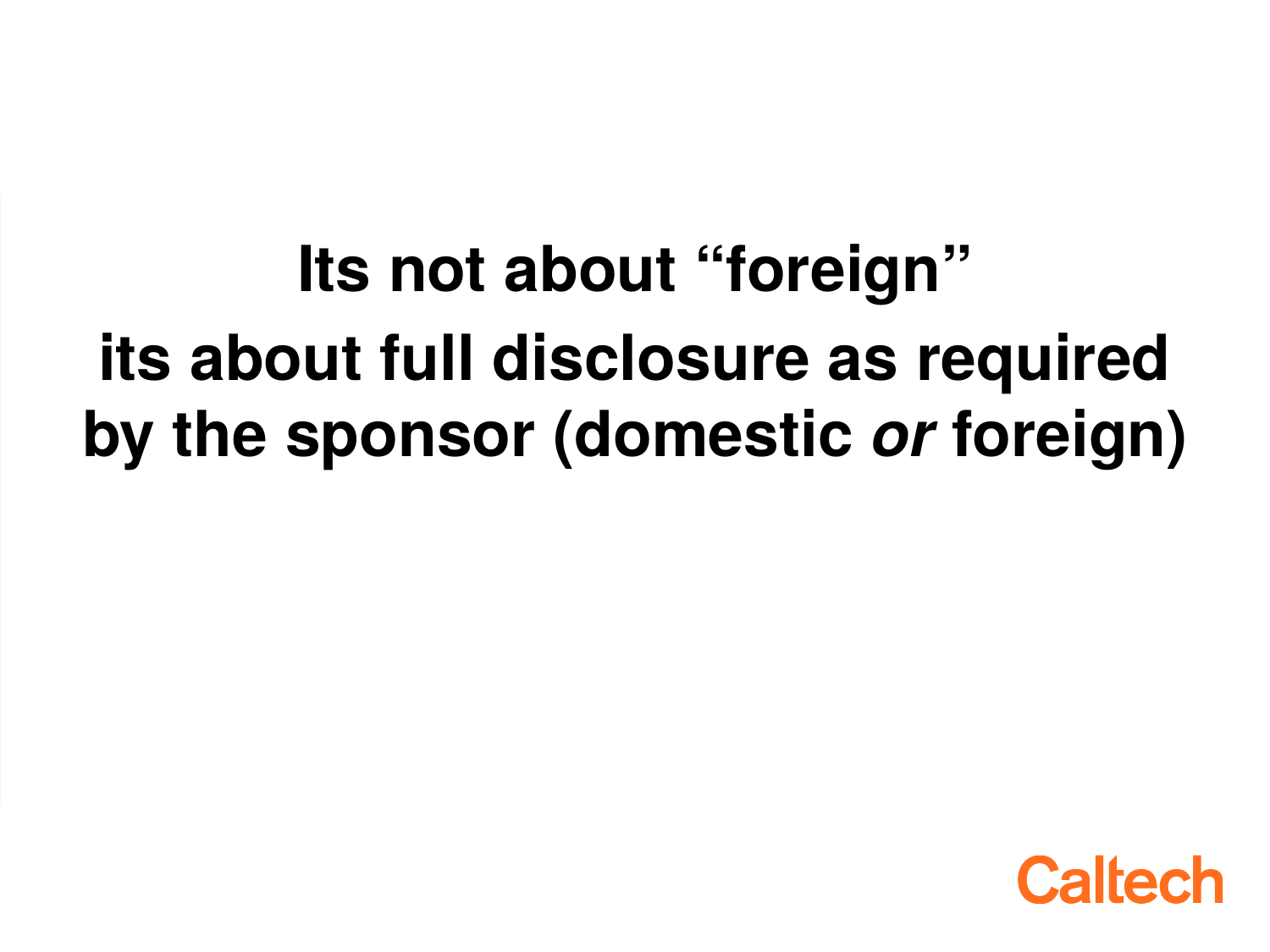

#
Its not about “foreign”
its about full disclosure as required by the sponsor (domestic or foreign)